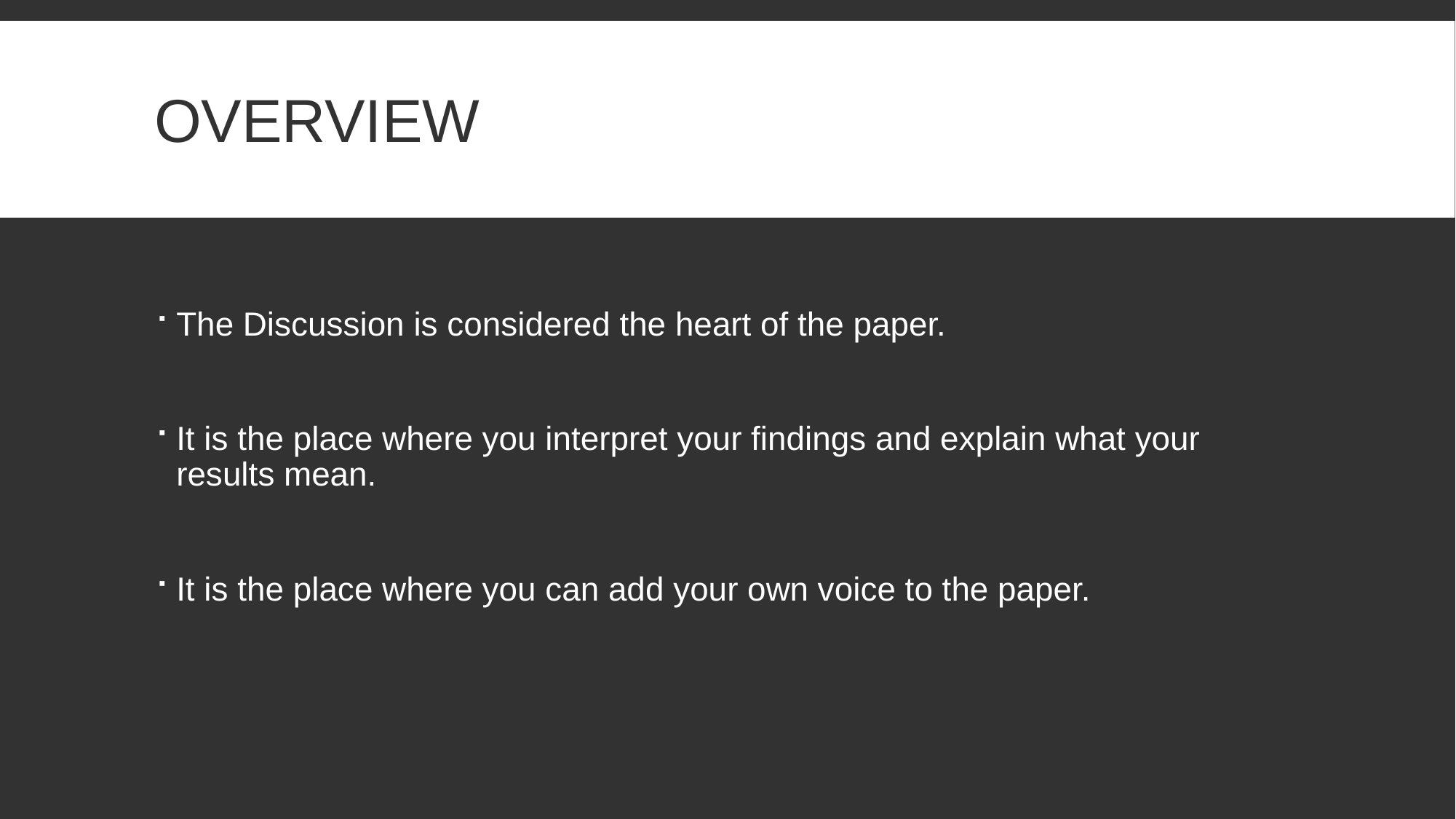

# overview

The Discussion is considered the heart of the paper.

It is the place where you interpret your findings and explain what your results mean.

It is the place where you can add your own voice to the paper.